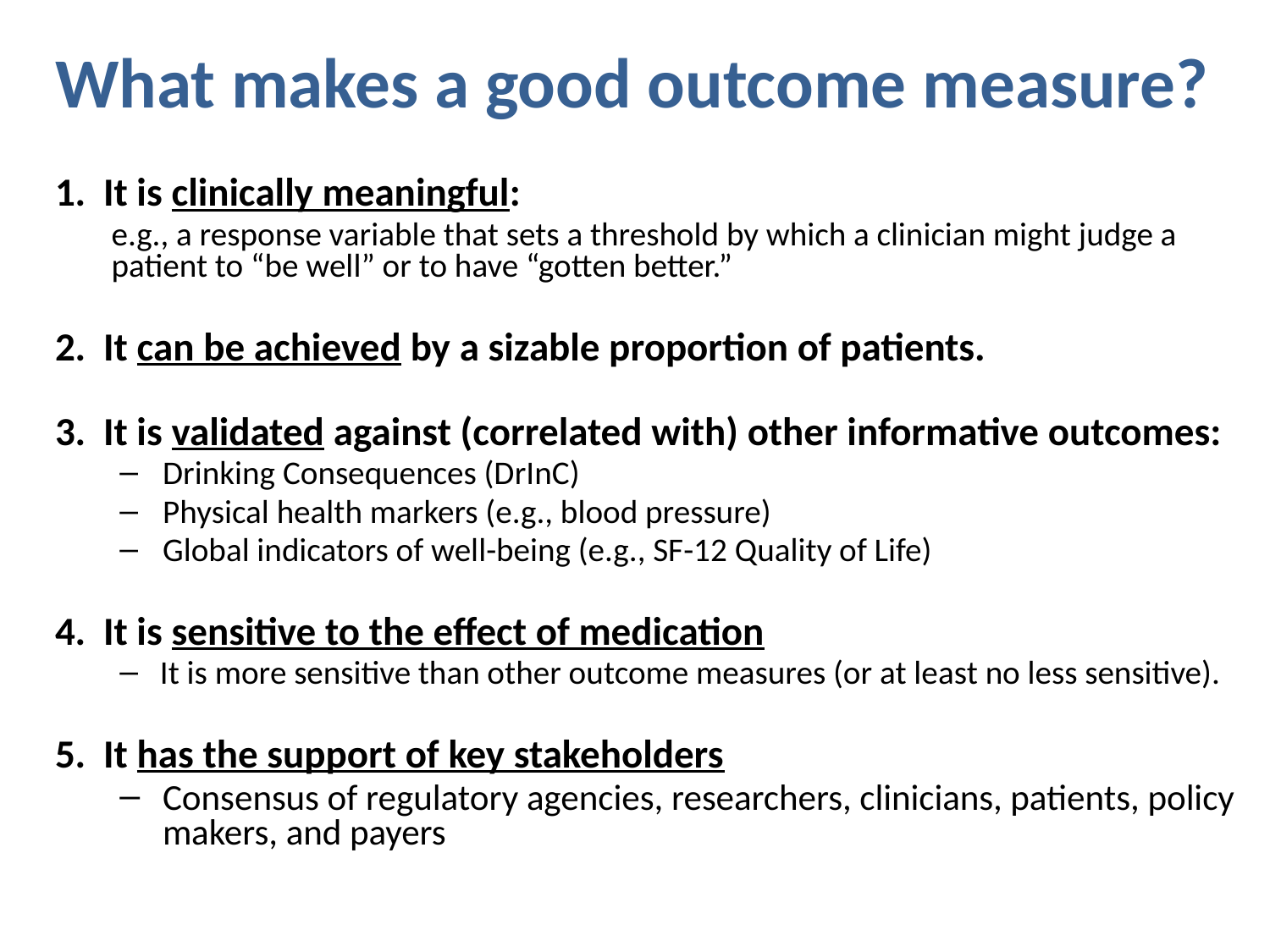

What makes a good outcome measure?
It is clinically meaningful:
e.g., a response variable that sets a threshold by which a clinician might judge a patient to “be well” or to have “gotten better.”

It can be achieved by a sizable proportion of patients.

It is validated against (correlated with) other informative outcomes:
Drinking Consequences (DrInC)
Physical health markers (e.g., blood pressure)
Global indicators of well-being (e.g., SF-12 Quality of Life)

It is sensitive to the effect of medication
It is more sensitive than other outcome measures (or at least no less sensitive).

It has the support of key stakeholders
Consensus of regulatory agencies, researchers, clinicians, patients, policy makers, and payers